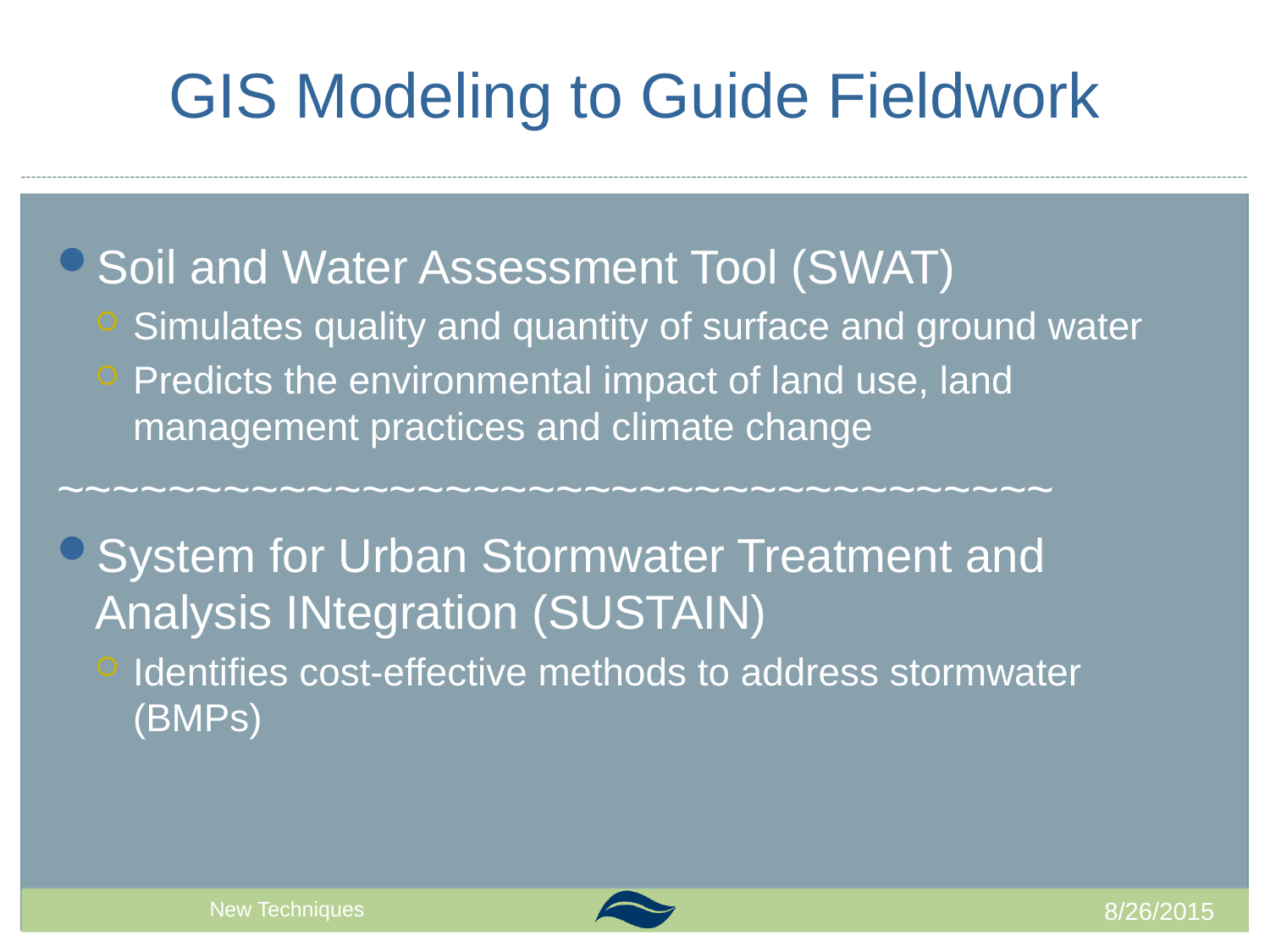

# GIS Modeling to Guide Fieldwork
Soil and Water Assessment Tool (SWAT)
Simulates quality and quantity of surface and ground water
Predicts the environmental impact of land use, land management practices and climate change
~~~~~~~~~~~~~~~~~~~~~~~~~~~~~~~~~~~~
System for Urban Stormwater Treatment and Analysis INtegration (SUSTAIN)
Identifies cost-effective methods to address stormwater (BMPs)
8/26/2015
Past Projects     New Techniques